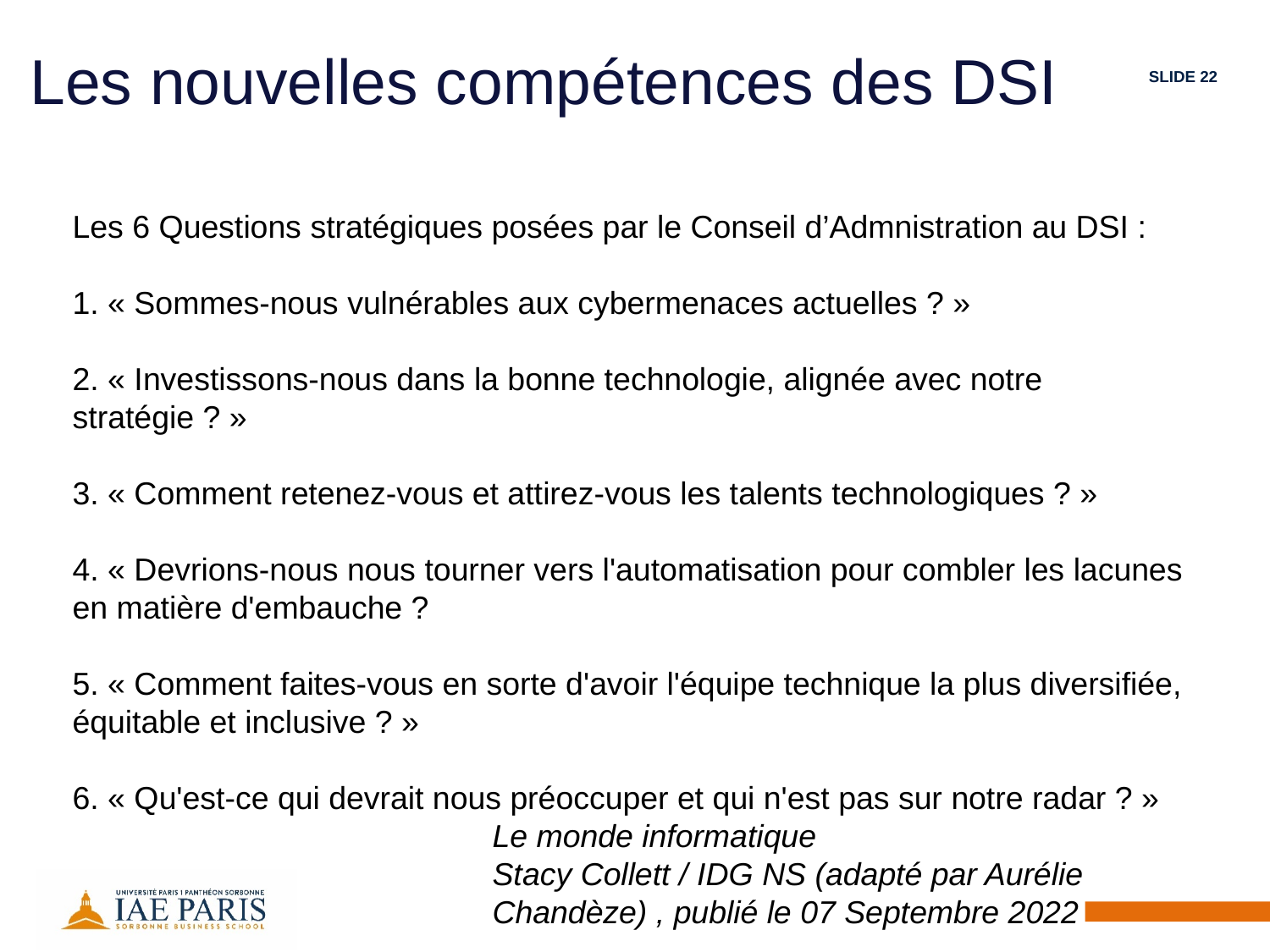

Les nouvelles compétences des DSI
SLIDE 22
Les 6 Questions stratégiques posées par le Conseil d’Admnistration au DSI :

1. « Sommes-nous vulnérables aux cybermenaces actuelles ? »

2. « Investissons-nous dans la bonne technologie, alignée avec notre stratégie ? »

3. « Comment retenez-vous et attirez-vous les talents technologiques ? »

4. « Devrions-nous nous tourner vers l'automatisation pour combler les lacunes en matière d'embauche ?

5. « Comment faites-vous en sorte d'avoir l'équipe technique la plus diversifiée, équitable et inclusive ? »

6. « Qu'est-ce qui devrait nous préoccuper et qui n'est pas sur notre radar ? »

Le monde informatique
Stacy Collett / IDG NS (adapté par Aurélie Chandèze) , publié le 07 Septembre 2022